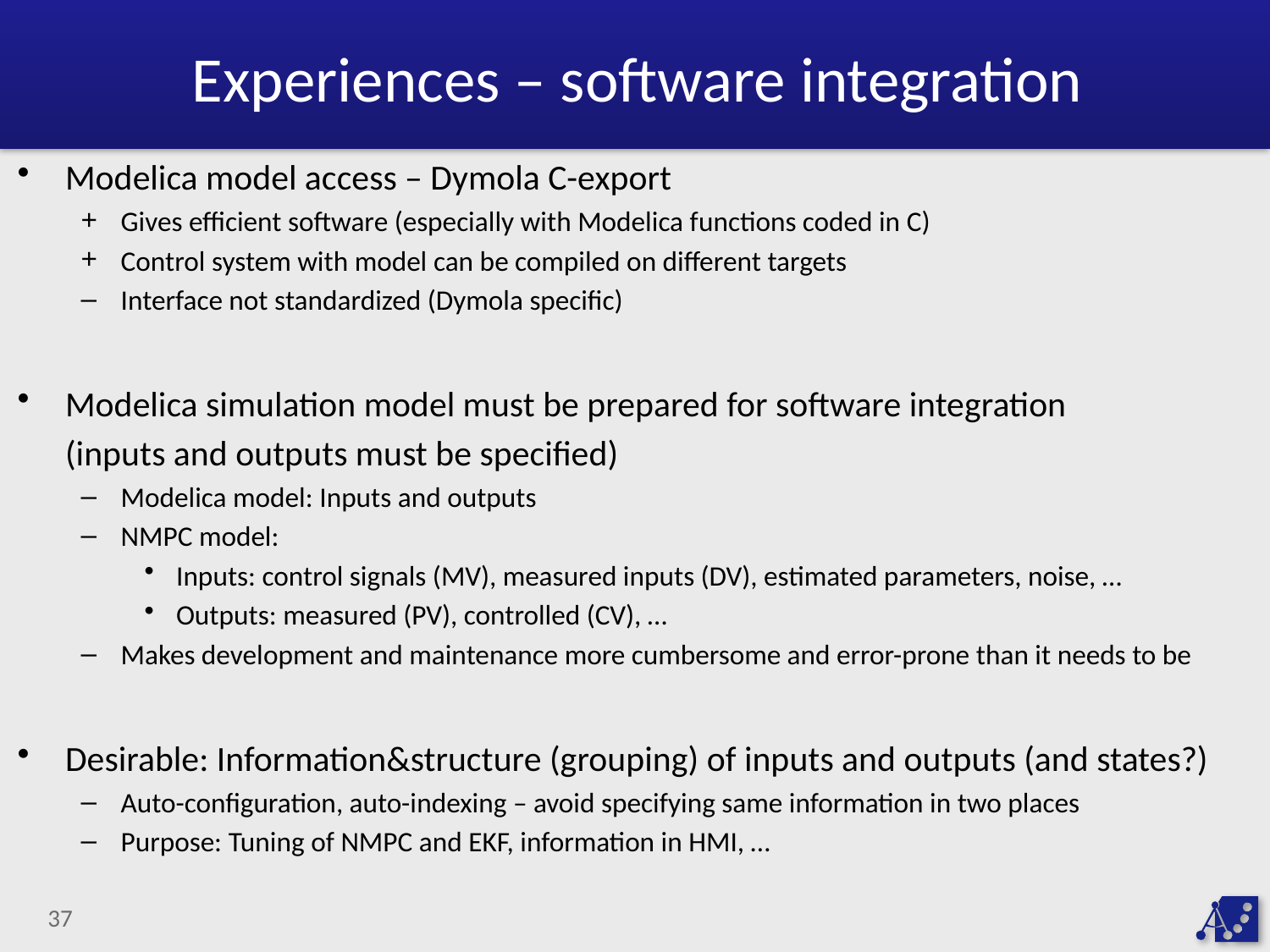

# Experiences – software integration
Modelica model access – Dymola C-export
Gives efficient software (especially with Modelica functions coded in C)
Control system with model can be compiled on different targets
Interface not standardized (Dymola specific)

Modelica simulation model must be prepared for software integration
	(inputs and outputs must be specified)
Modelica model: Inputs and outputs
NMPC model:
Inputs: control signals (MV), measured inputs (DV), estimated parameters, noise, …
Outputs: measured (PV), controlled (CV), …
Makes development and maintenance more cumbersome and error-prone than it needs to be

Desirable: Information&structure (grouping) of inputs and outputs (and states?)
Auto-configuration, auto-indexing – avoid specifying same information in two places
Purpose: Tuning of NMPC and EKF, information in HMI, …
37